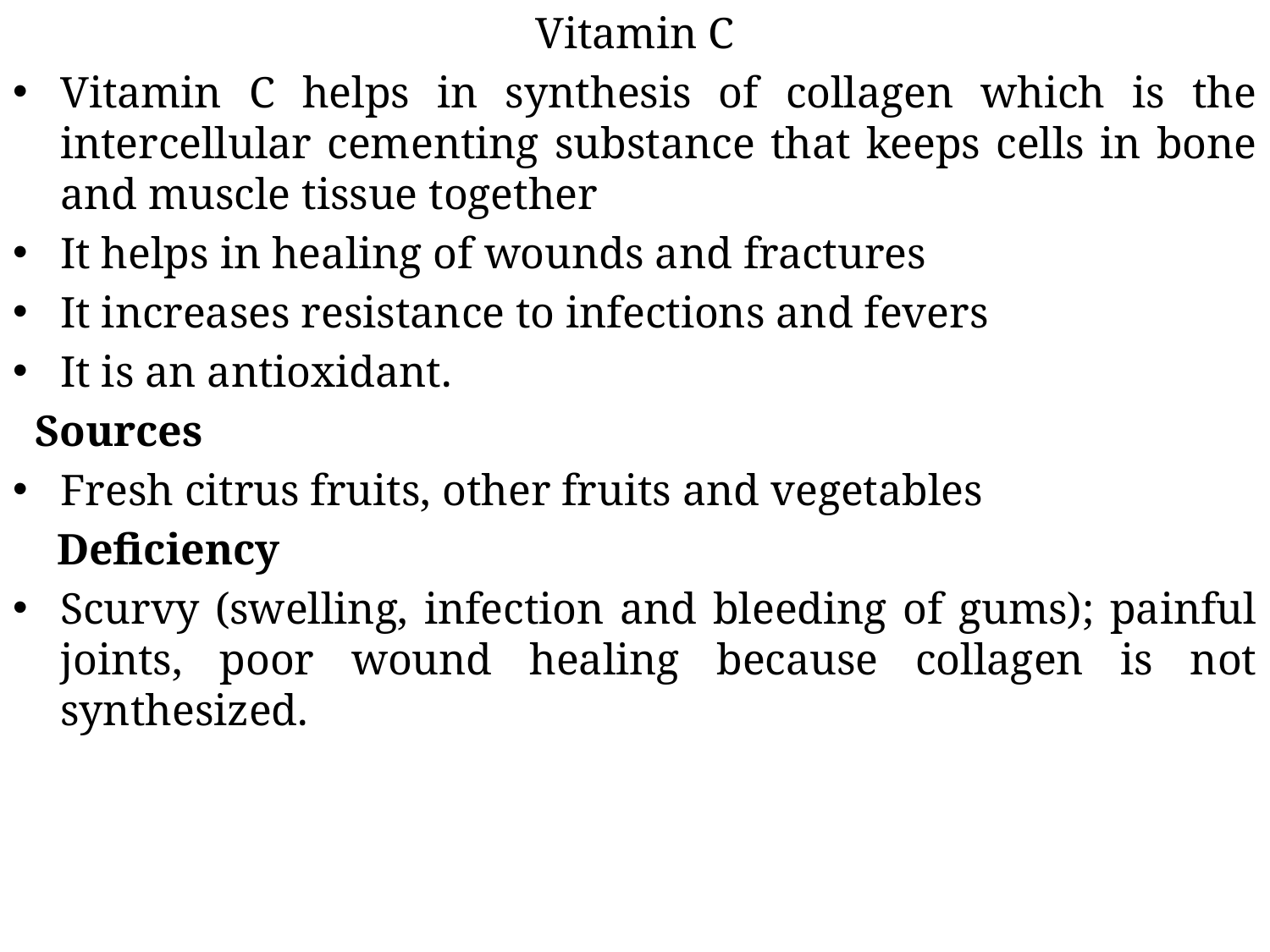

Vitamin C
Vitamin C helps in synthesis of collagen which is the intercellular cementing substance that keeps cells in bone and muscle tissue together
It helps in healing of wounds and fractures
It increases resistance to infections and fevers
It is an antioxidant.
  Sources
Fresh citrus fruits, other fruits and vegetables
    Deficiency
Scurvy (swelling, infection and bleeding of gums); painful joints, poor wound healing because collagen is not synthesized.